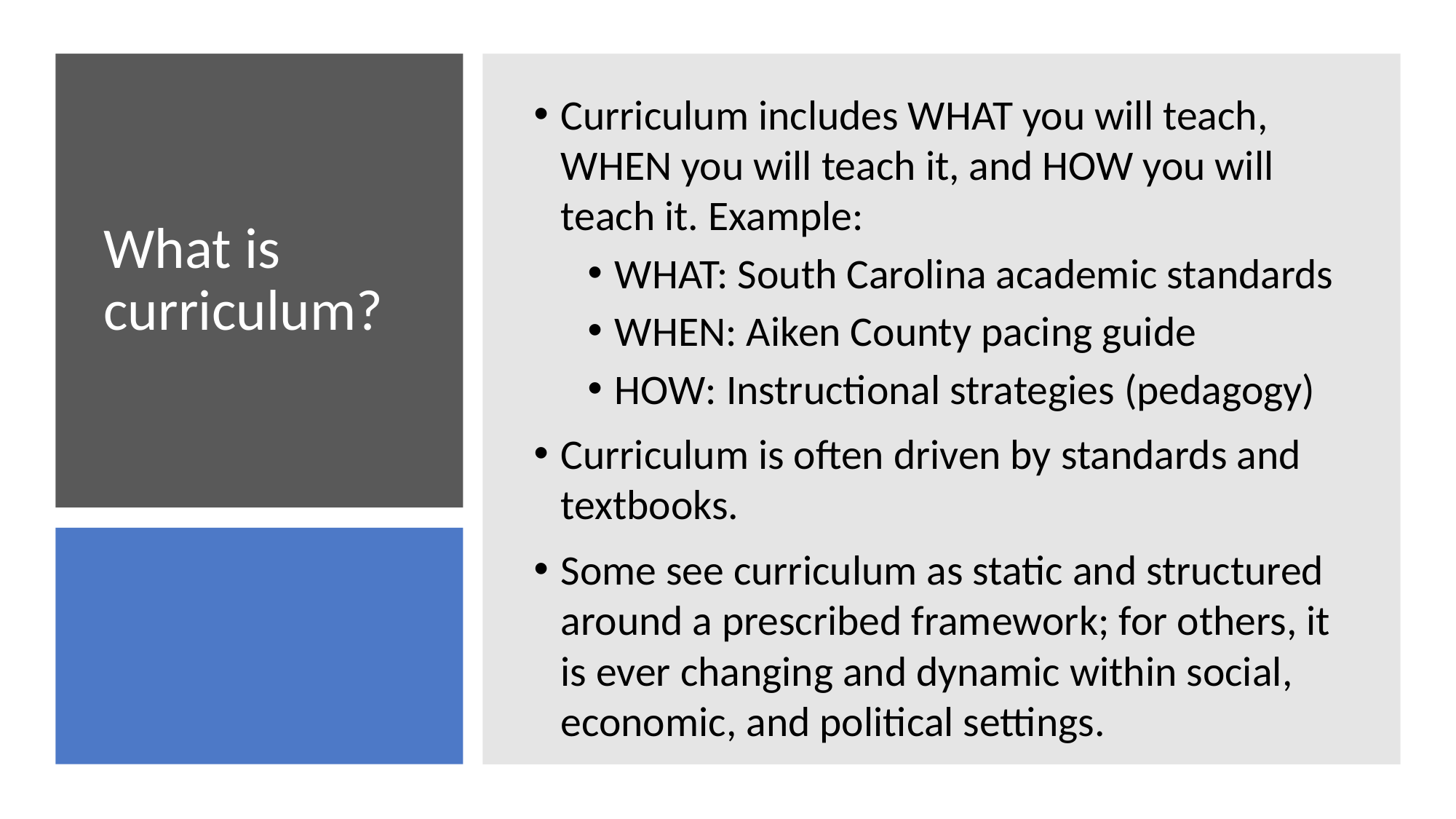

Curriculum includes WHAT you will teach, WHEN you will teach it, and HOW you will teach it. Example:
WHAT: South Carolina academic standards
WHEN: Aiken County pacing guide
HOW: Instructional strategies (pedagogy)
Curriculum is often driven by standards and textbooks.
Some see curriculum as static and structured around a prescribed framework; for others, it is ever changing and dynamic within social, economic, and political settings.
# What is curriculum?